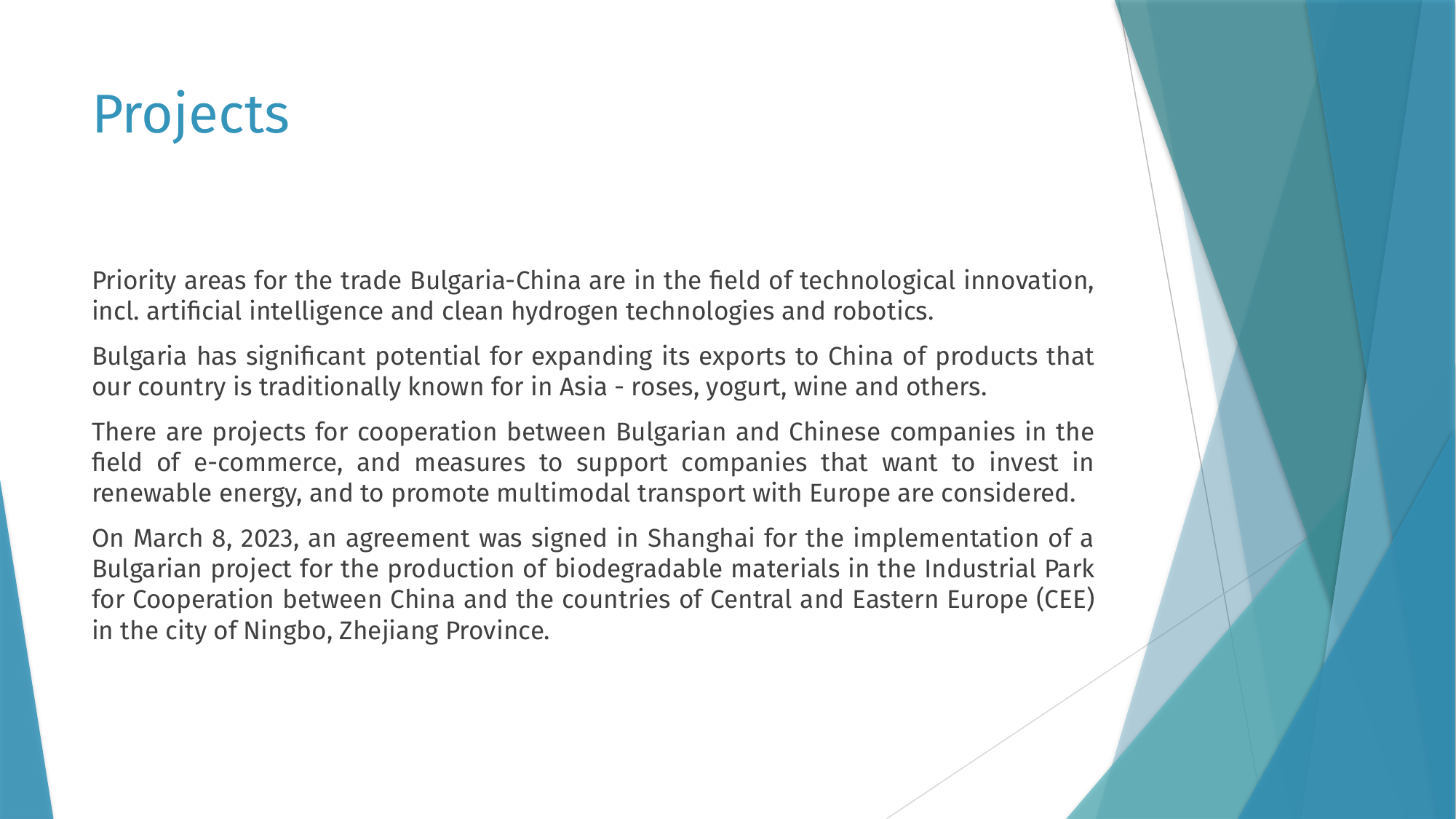

# Projects
Priority areas for the trade Bulgaria-China are in the field of technological innovation, incl. artificial intelligence and clean hydrogen technologies and robotics.
Bulgaria has significant potential for expanding its exports to China of products that our country is traditionally known for in Asia - roses, yogurt, wine and others.
There are projects for cooperation between Bulgarian and Chinese companies in the field of e-commerce, and measures to support companies that want to invest in renewable energy, and to promote multimodal transport with Europe are considered.
On March 8, 2023, an agreement was signed in Shanghai for the implementation of a Bulgarian project for the production of biodegradable materials in the Industrial Park for Cooperation between China and the countries of Central and Eastern Europe (CEE) in the city of Ningbo, Zhejiang Province.